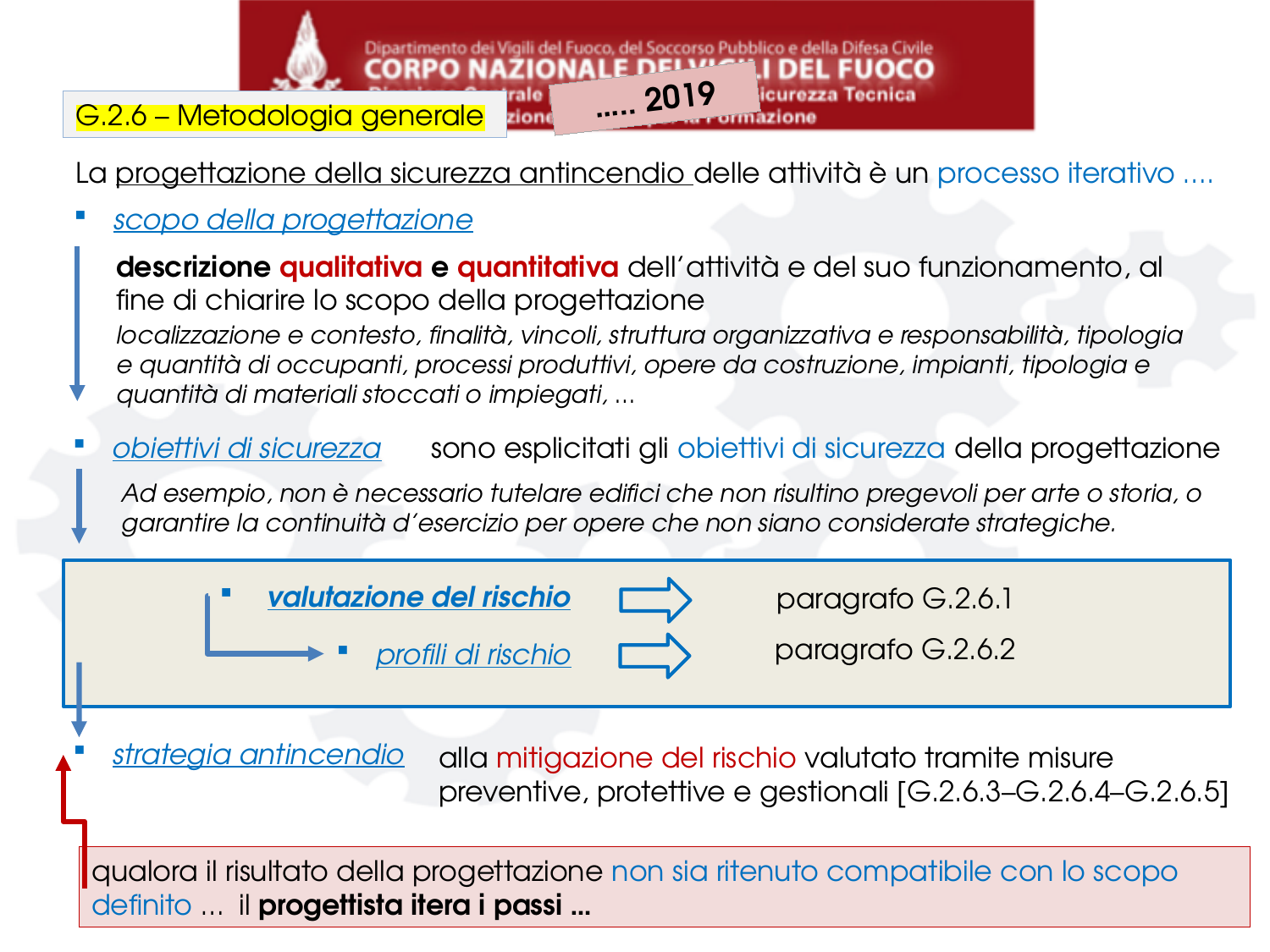

….. 2019
G.2.6 – Metodologia generale
La progettazione della sicurezza antincendio delle attività è un processo iterativo ….
scopo della progettazione
descrizione qualitativa e quantitativa dell’attività e del suo funzionamento, al fine di chiarire lo scopo della progettazione
localizzazione e contesto, finalità, vincoli, struttura organizzativa e responsabilità, tipologia e quantità di occupanti, processi produttivi, opere da costruzione, impianti, tipologia e quantità di materiali stoccati o impiegati, …
obiettivi di sicurezza
sono esplicitati gli obiettivi di sicurezza della progettazione
Ad esempio, non è necessario tutelare edifici che non risultino pregevoli per arte o storia, o garantire la continuità d’esercizio per opere che non siano considerate strategiche.

valutazione del rischio
paragrafo G.2.6.1

paragrafo G.2.6.2
profili di rischio

strategia antincendio
alla mitigazione del rischio valutato tramite misure preventive, protettive e gestionali [G.2.6.3–G.2.6.4–G.2.6.5]
qualora il risultato della progettazione non sia ritenuto compatibile con lo scopo definito …  il progettista itera i passi …